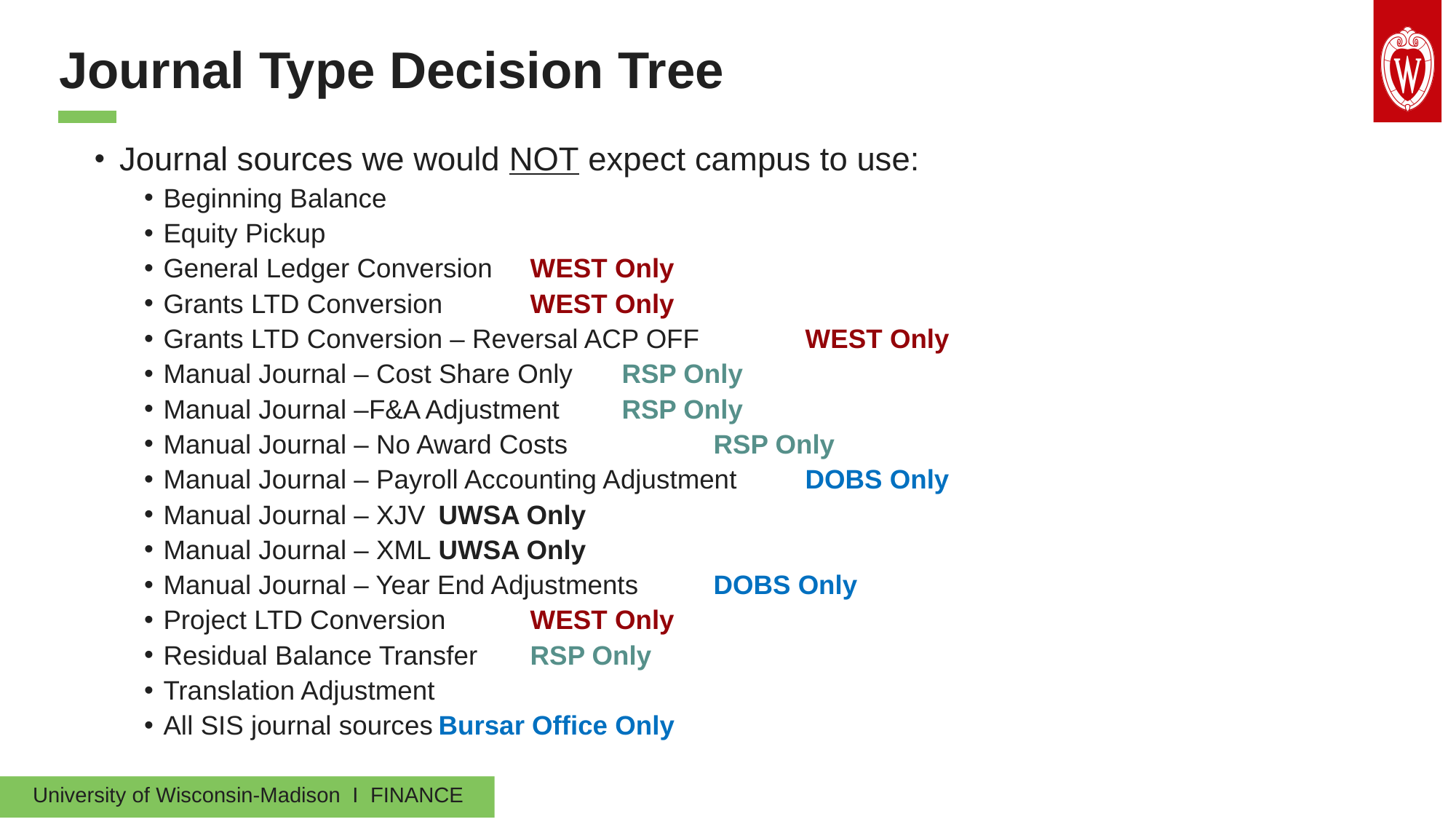

Journal Type Decision Tree
Journal sources we would NOT expect campus to use:
Beginning Balance
Equity Pickup
General Ledger Conversion  				WEST Only
Grants LTD Conversion					WEST Only
Grants LTD Conversion – Reversal ACP OFF  		WEST Only
Manual Journal – Cost Share Only 				RSP Only
Manual Journal –F&A Adjustment  				RSP Only
Manual Journal – No Award Costs		 		RSP Only
Manual Journal – Payroll Accounting Adjustment  		DOBS Only
Manual Journal – XJV					UWSA Only
Manual Journal – XML 					UWSA Only
Manual Journal – Year End Adjustments  			DOBS Only
Project LTD Conversion					WEST Only
Residual Balance Transfer  					RSP Only
Translation Adjustment
All SIS journal sources					Bursar Office Only